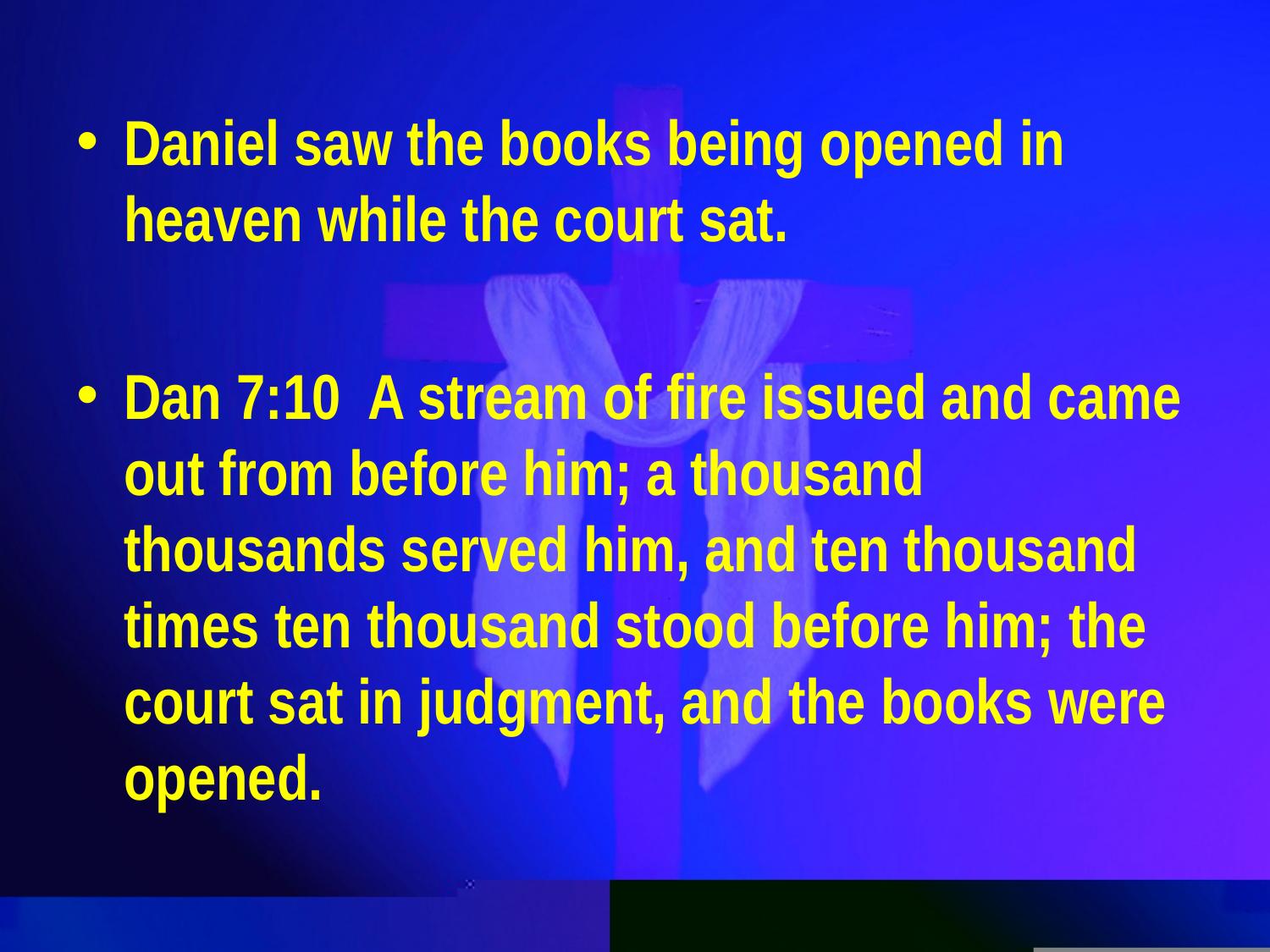

Daniel saw the books being opened in heaven while the court sat.

Dan 7:10  A stream of fire issued and came out from before him; a thousand thousands served him, and ten thousand times ten thousand stood before him; the court sat in judgment, and the books were opened.